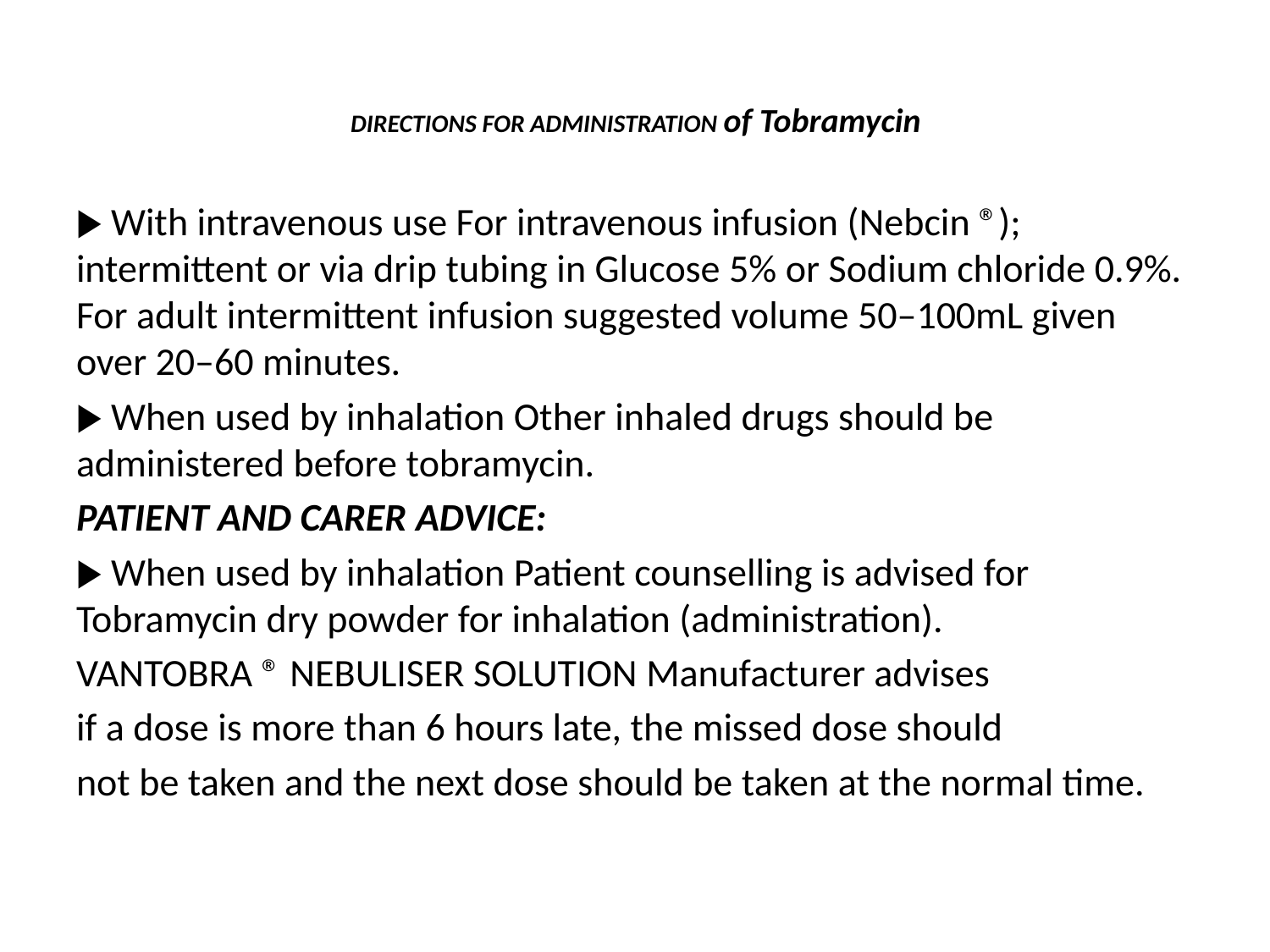

# DIRECTIONS FOR ADMINISTRATION of Tobramycin
▶ With intravenous use For intravenous infusion (Nebcin ®); intermittent or via drip tubing in Glucose 5% or Sodium chloride 0.9%. For adult intermittent infusion suggested volume 50–100mL given over 20–60 minutes.
▶ When used by inhalation Other inhaled drugs should be administered before tobramycin.
PATIENT AND CARER ADVICE:
▶ When used by inhalation Patient counselling is advised for Tobramycin dry powder for inhalation (administration).
VANTOBRA ® NEBULISER SOLUTION Manufacturer advises
if a dose is more than 6 hours late, the missed dose should
not be taken and the next dose should be taken at the normal time.